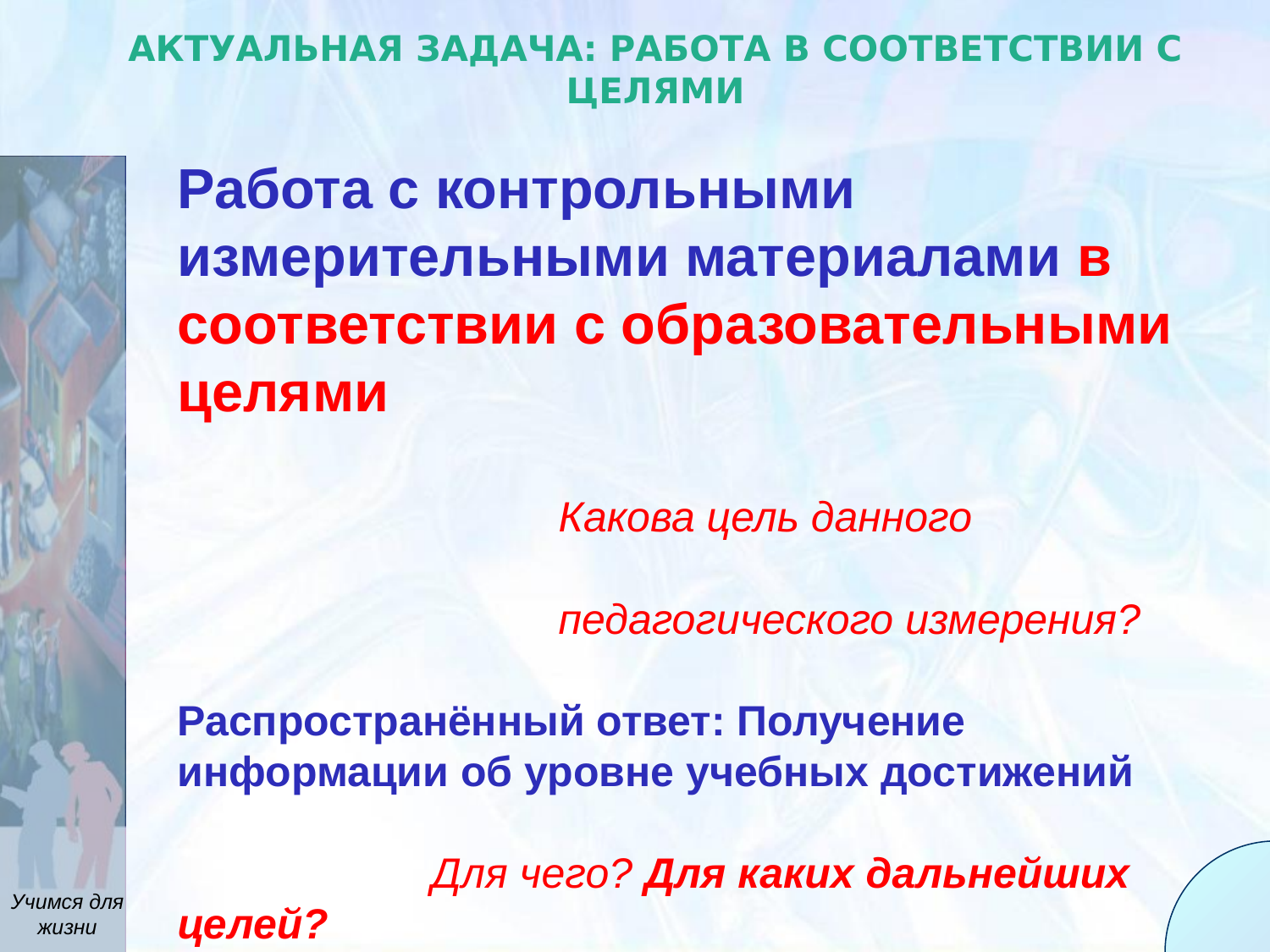

Актуальная задача: РАБОТА В СООТВЕТСТВИИ С ЦЕЛЯМИ
Работа с контрольными измерительными материалами в соответствии с образовательными целями

			Какова цель данного
			педагогического измерения?

Распространённый ответ: Получение информации об уровне учебных достижений

		Для чего? Для каких дальнейших целей?